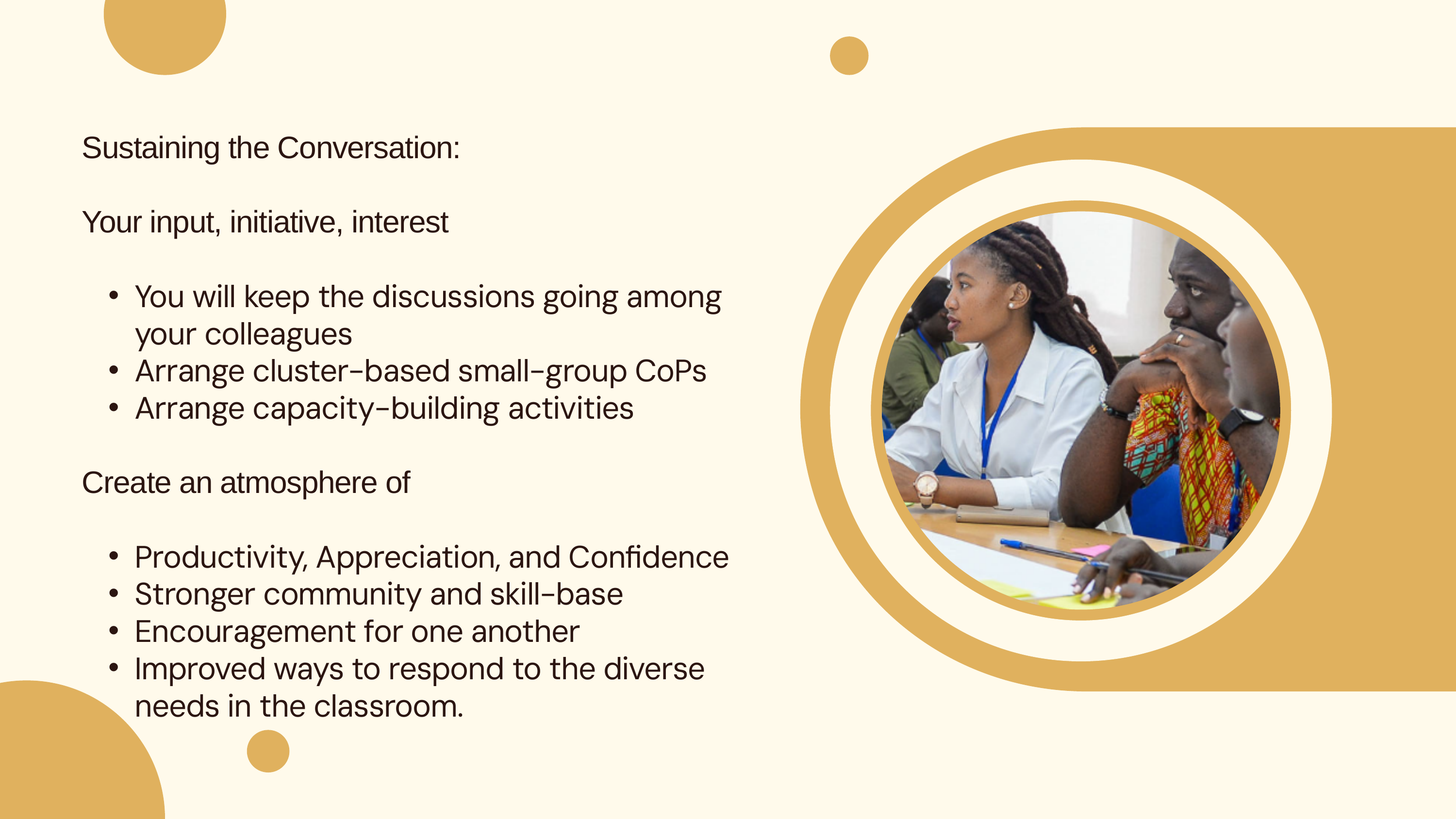

Sustaining the Conversation:

Your input, initiative, interest

You will keep the discussions going among your colleagues
Arrange cluster-based small-group CoPs
Arrange capacity-building activities

Create an atmosphere of

Productivity, Appreciation, and Confidence
Stronger community and skill-base
Encouragement for one another
Improved ways to respond to the diverse needs in the classroom.